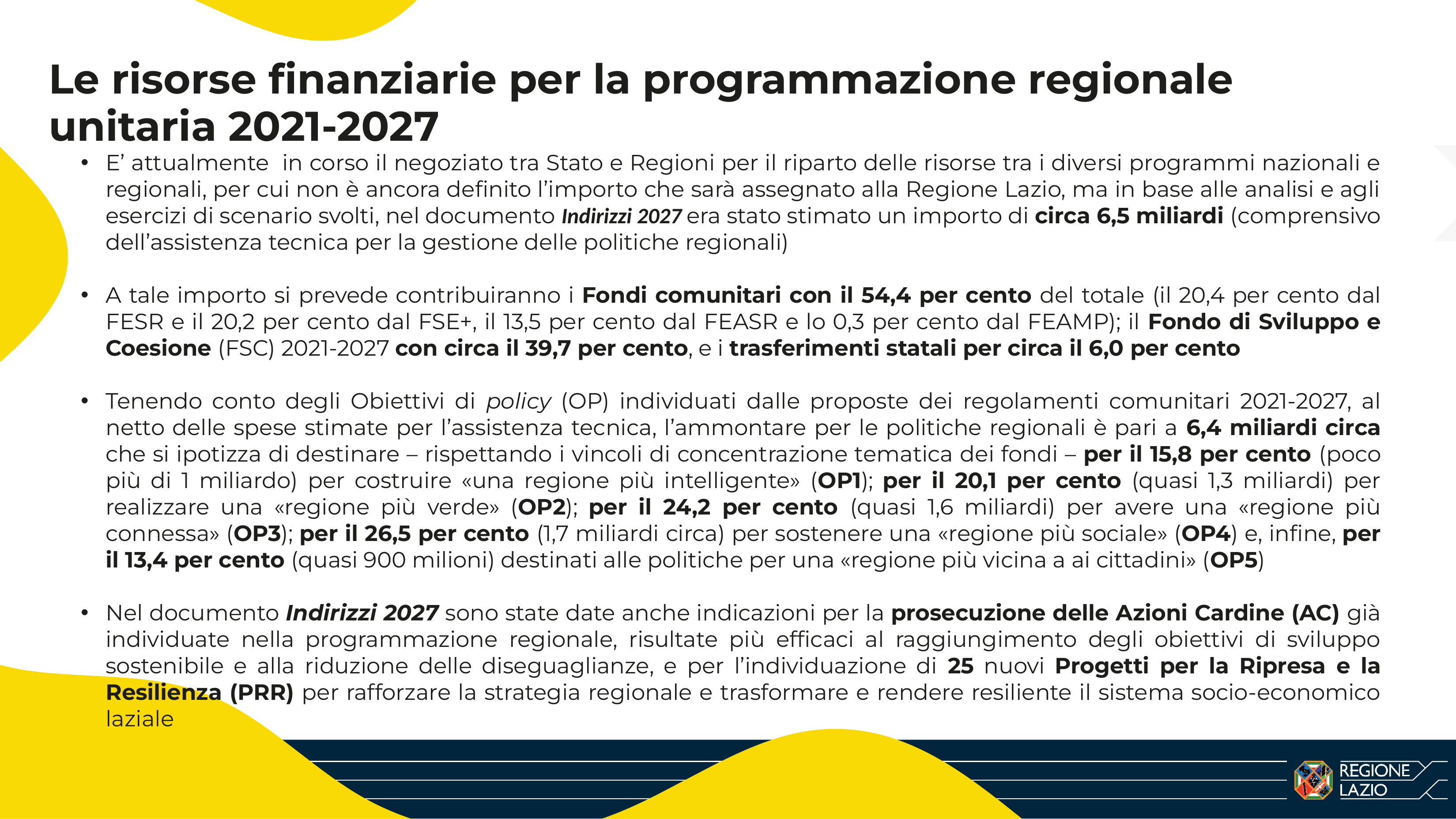

# Le risorse finanziarie per la programmazione regionale unitaria 2021-2027

E’ attualmente  in corso il negoziato tra Stato e Regioni per il riparto delle risorse tra i diversi programmi nazionali e regionali, per cui non è ancora definito l’importo che sarà assegnato alla Regione Lazio, ma in base alle analisi e agli esercizi di scenario svolti, nel documento Indirizzi 2027 era stato stimato un importo di circa 6,5 miliardi (comprensivo dell’assistenza tecnica per la gestione delle politiche regionali)

A tale importo si prevede contribuiranno i Fondi comunitari con il 54,4 per cento del totale (il 20,4 per cento dal FESR e il 20,2 per cento dal FSE+, il 13,5 per cento dal FEASR e lo 0,3 per cento dal FEAMP); il Fondo di Sviluppo e Coesione (FSC) 2021-2027 con circa il 39,7 per cento, e i trasferimenti statali per circa il 6,0 per cento

Tenendo conto degli Obiettivi di policy (OP) individuati dalle proposte dei regolamenti comunitari 2021-2027, al netto delle spese stimate per l’assistenza tecnica, l’ammontare per le politiche regionali è pari a 6,4 miliardi circa che si ipotizza di destinare – rispettando i vincoli di concentrazione tematica dei fondi – per il 15,8 per cento (poco più di 1 miliardo) per costruire «una regione più intelligente» (OP1); per il 20,1 per cento (quasi 1,3 miliardi) per realizzare una «regione più verde» (OP2); per il 24,2 per cento (quasi 1,6 miliardi) per avere una «regione più connessa» (OP3); per il 26,5 per cento (1,7 miliardi circa) per sostenere una «regione più sociale» (OP4) e, infine, per il 13,4 per cento (quasi 900 milioni) destinati alle politiche per una «regione più vicina a ai cittadini» (OP5)

Nel documento Indirizzi 2027 sono state date anche indicazioni per la prosecuzione delle Azioni Cardine (AC) già individuate nella programmazione regionale, risultate più efficaci al raggiungimento degli obiettivi di sviluppo sostenibile e alla riduzione delle diseguaglianze, e per l’individuazione di 25 nuovi Progetti per la Ripresa e la Resilienza (PRR) per rafforzare la strategia regionale e trasformare e rendere resiliente il sistema socio-economico laziale